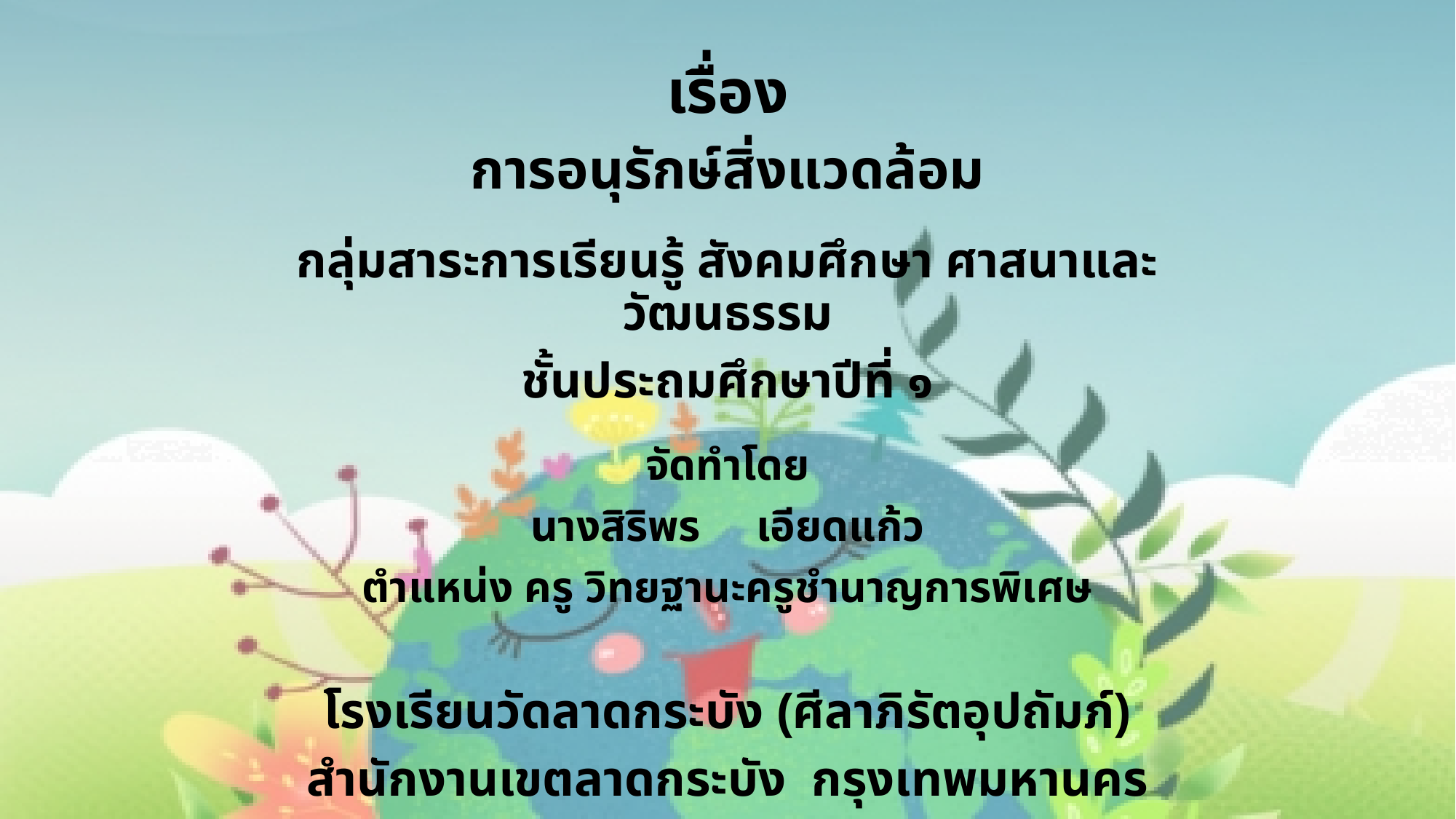

เรื่อง
การอนุรักษ์สิ่งแวดล้อม

กลุ่มสาระการเรียนรู้ สังคมศึกษา ศาสนาและวัฒนธรรม
ชั้นประถมศึกษาปีที่ ๑

จัดทำโดย
นางสิริพร     เอียดแก้ว
ตำแหน่ง ครู วิทยฐานะครูชำนาญการพิเศษ

โรงเรียนวัดลาดกระบัง (ศีลาภิรัตอุปถัมภ์)
สำนักงานเขตลาดกระบัง  กรุงเทพมหานคร